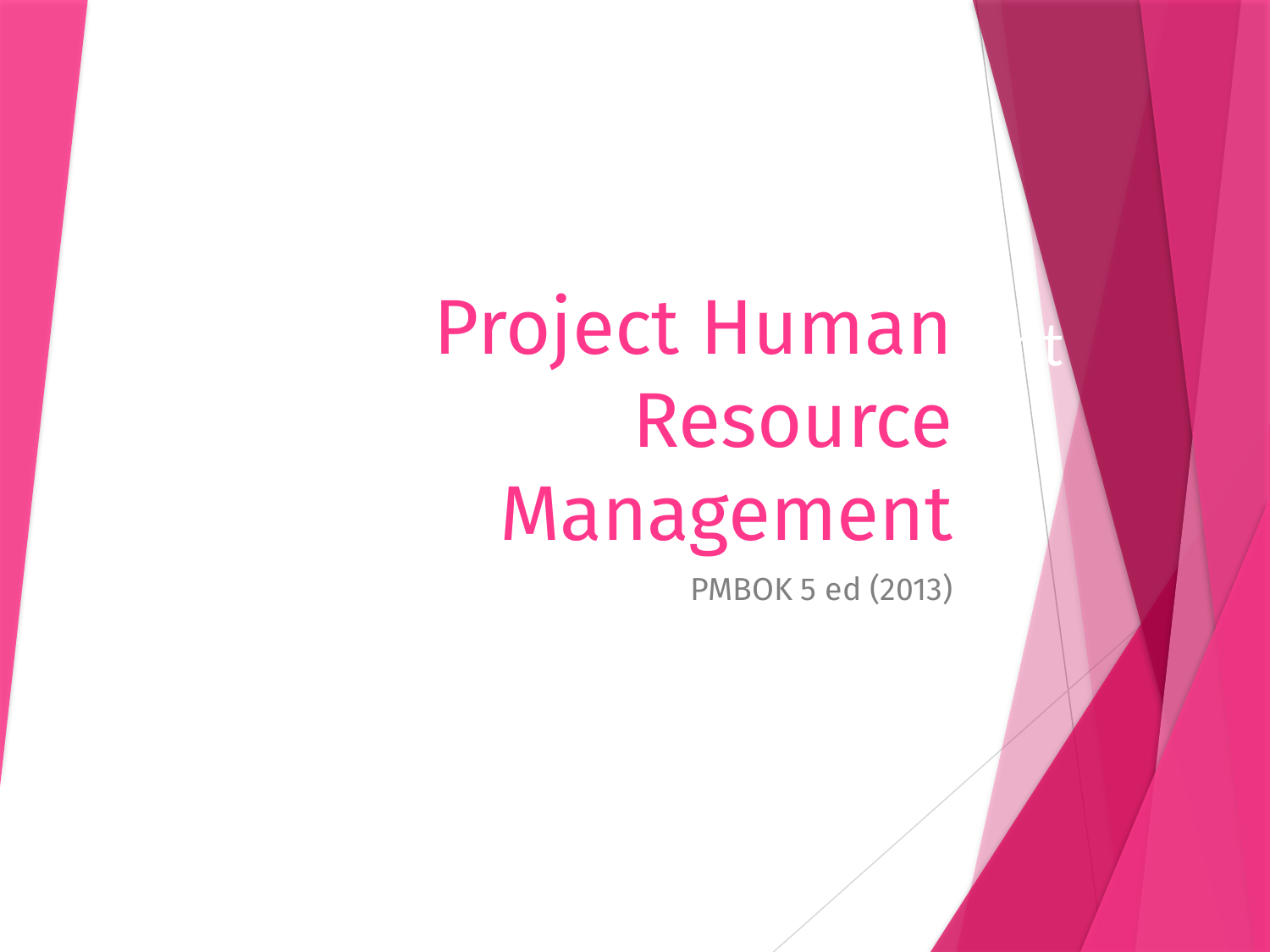

Project Human Resource Management
# Project Human Resource Management
PMBOK 5 ed (2013)